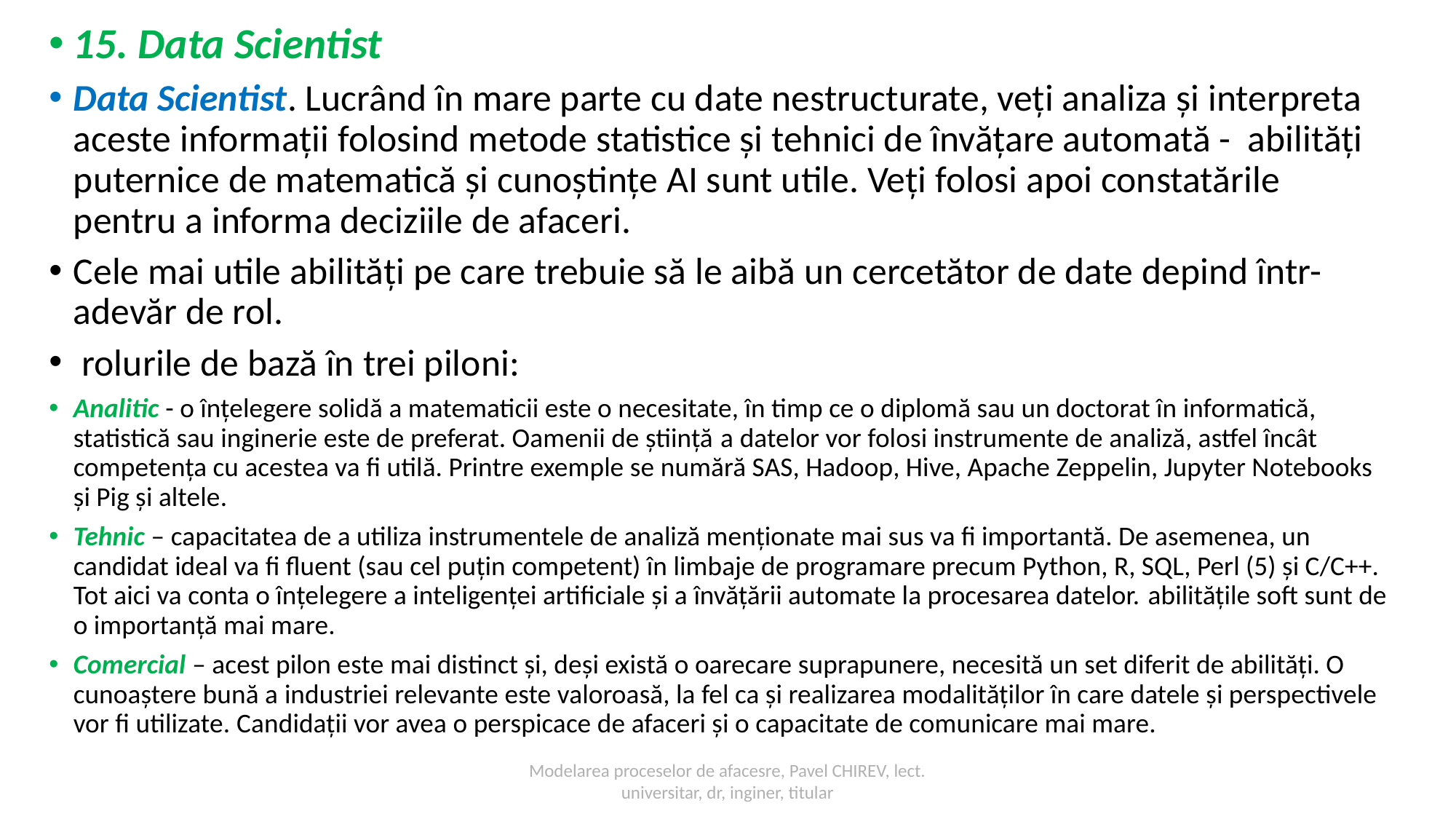

15. Data Scientist
Data Scientist. Lucrând în mare parte cu date nestructurate, veți analiza și interpreta aceste informații folosind metode statistice și tehnici de învățare automată -  abilități puternice de matematică și cunoștințe AI sunt utile. Veți folosi apoi constatările pentru a informa deciziile de afaceri.
Cele mai utile abilități pe care trebuie să le aibă un cercetător de date depind într-adevăr de rol.
 rolurile de bază în trei piloni:
Analitic - o înțelegere solidă a matematicii este o necesitate, în timp ce o diplomă sau un doctorat în informatică, statistică sau inginerie este de preferat. Oamenii de știință a datelor vor folosi instrumente de analiză, astfel încât competența cu acestea va fi utilă. Printre exemple se numără SAS, Hadoop, Hive, Apache Zeppelin, Jupyter Notebooks și Pig și altele.
Tehnic – capacitatea de a utiliza instrumentele de analiză menționate mai sus va fi importantă. De asemenea, un candidat ideal va fi fluent (sau cel puțin competent) în limbaje de programare precum Python, R, SQL, Perl (5) și C/C++. Tot aici va conta o înțelegere a inteligenței artificiale și a învățării automate la procesarea datelor. abilitățile soft sunt de o importanță mai mare.
Comercial – acest pilon este mai distinct și, deși există o oarecare suprapunere, necesită un set diferit de abilități. O cunoaștere bună a industriei relevante este valoroasă, la fel ca și realizarea modalităților în care datele și perspectivele vor fi utilizate. Candidații vor avea o perspicace de afaceri și o capacitate de comunicare mai mare.
Modelarea proceselor de afacesre, Pavel CHIREV, lect. universitar, dr, inginer, titular